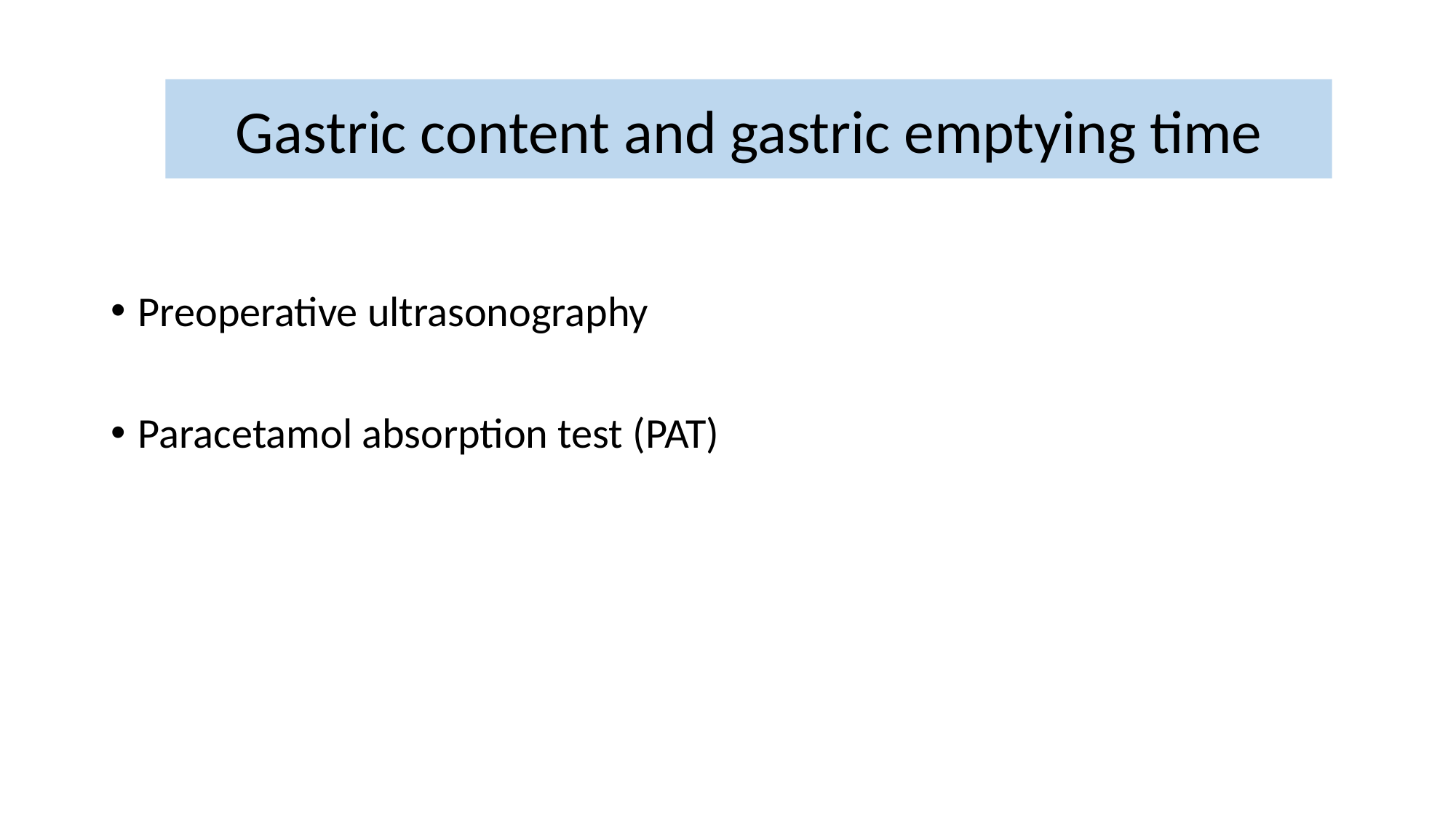

Gastric content and gastric emptying time

Preoperative ultrasonography

Paracetamol absorption test (PAT)